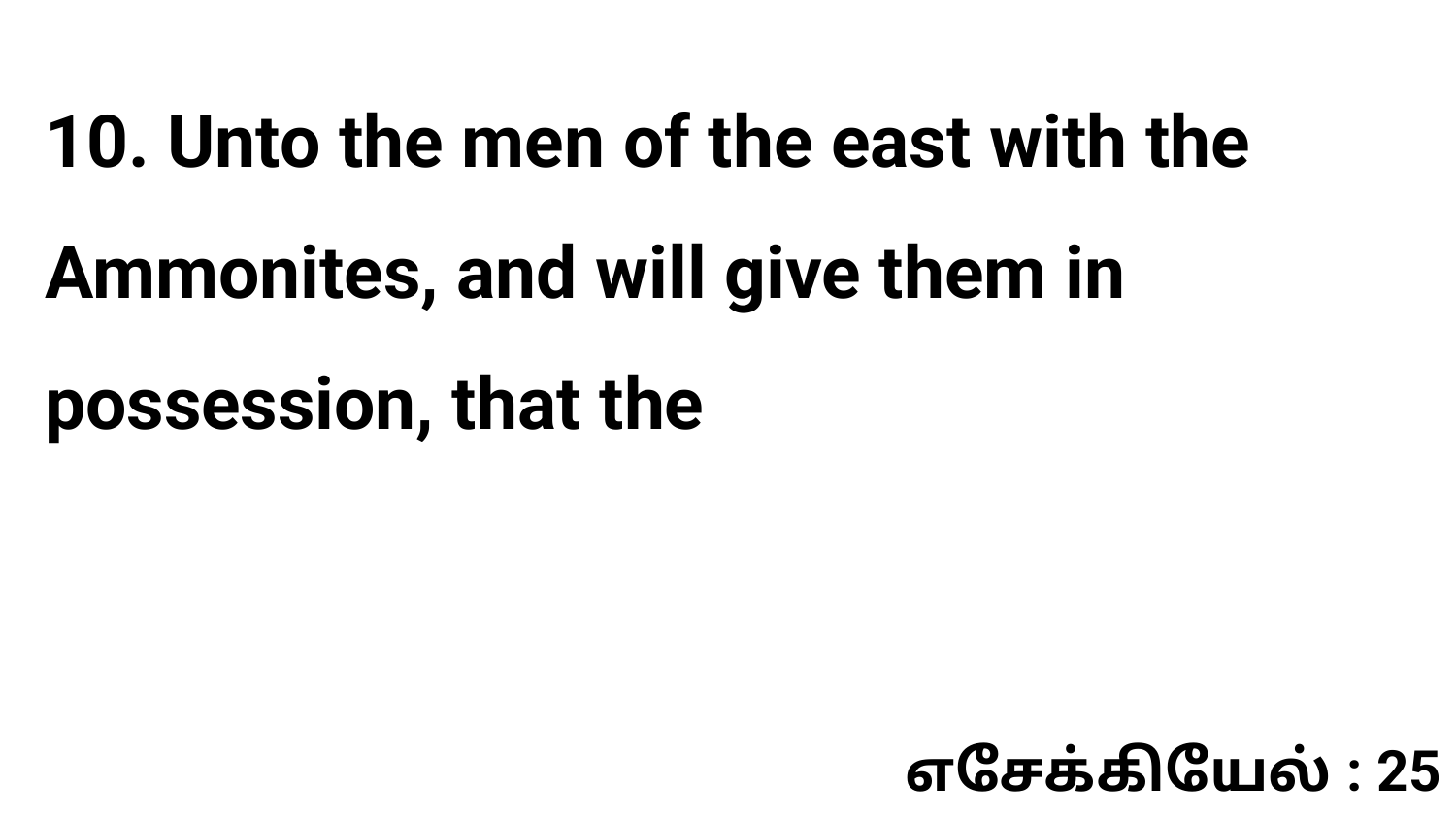

10. Unto the men of the east with the Ammonites, and will give them in possession, that the
எசேக்கியேல் : 25